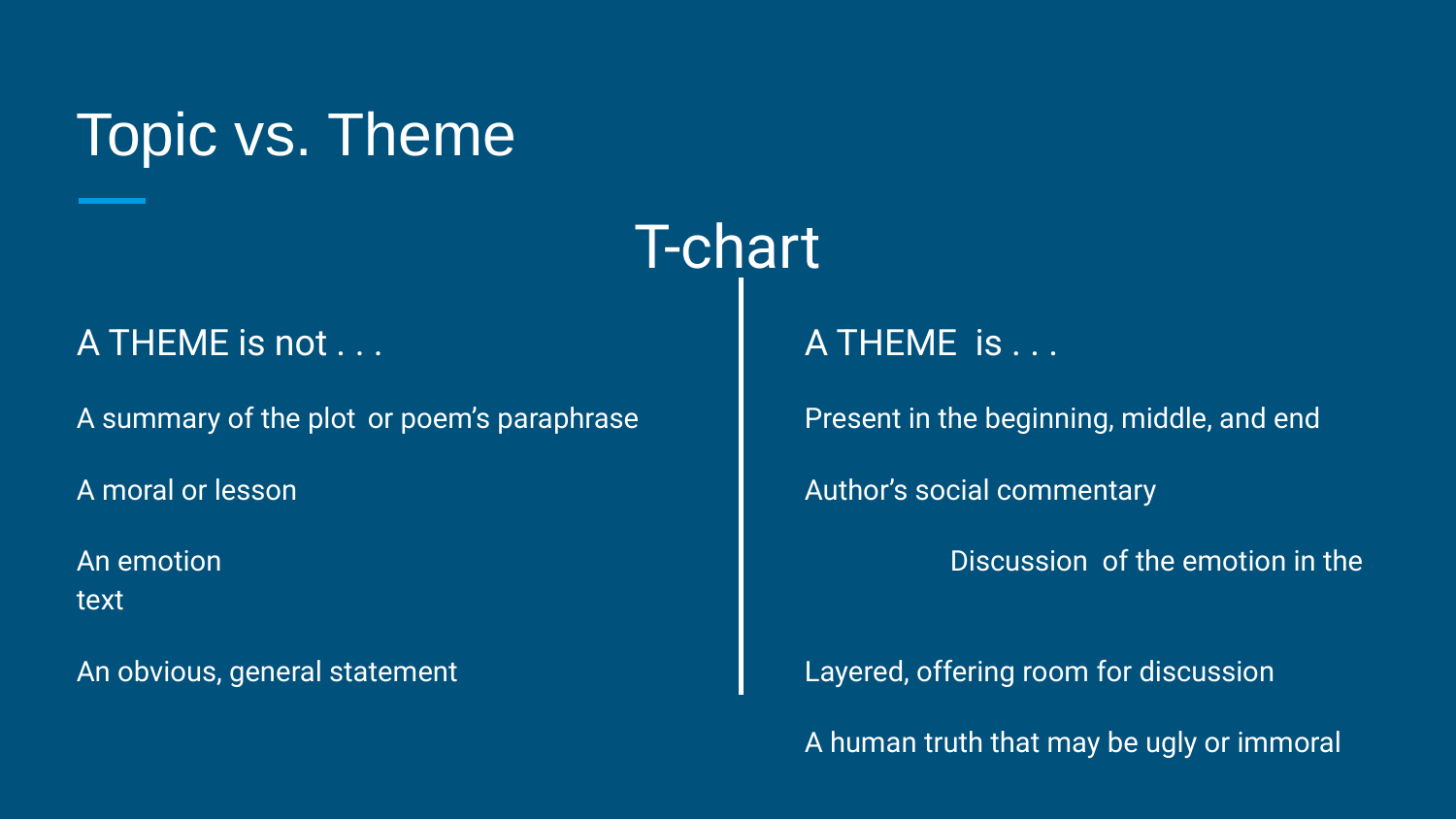

# Topic vs. Theme
T-chart
A THEME is not . . . 			A THEME  is . . .
A summary of the plot	or poem’s paraphrase		Present in the beginning, middle, and end
A moral or lesson				Author’s social commentary
An emotion					Discussion  of the emotion in the text
An obvious, general statement			Layered, offering room for discussion
					A human truth that may be ugly or immoral